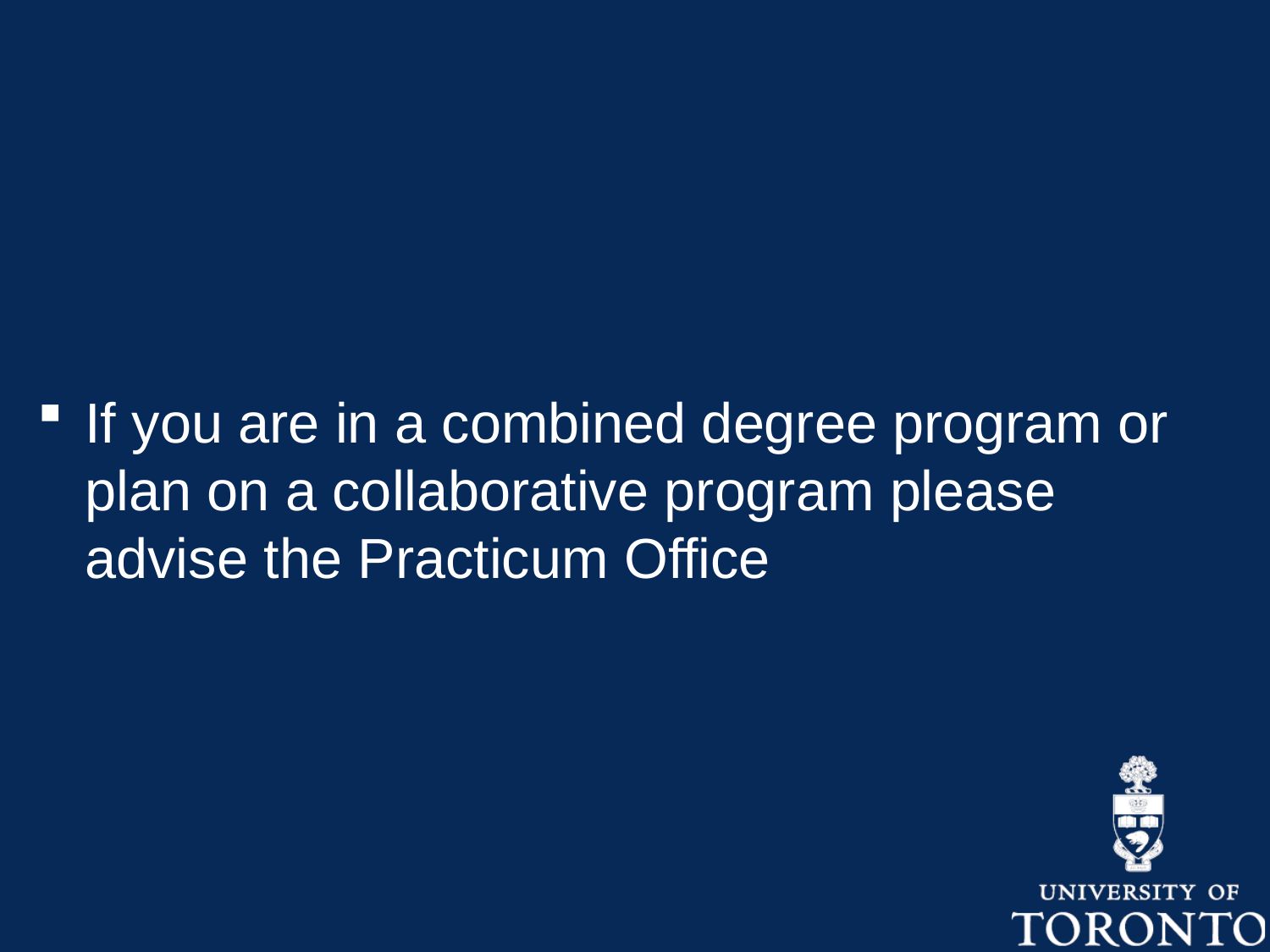

#

If you are in a combined degree program or plan on a collaborative program please advise the Practicum Office